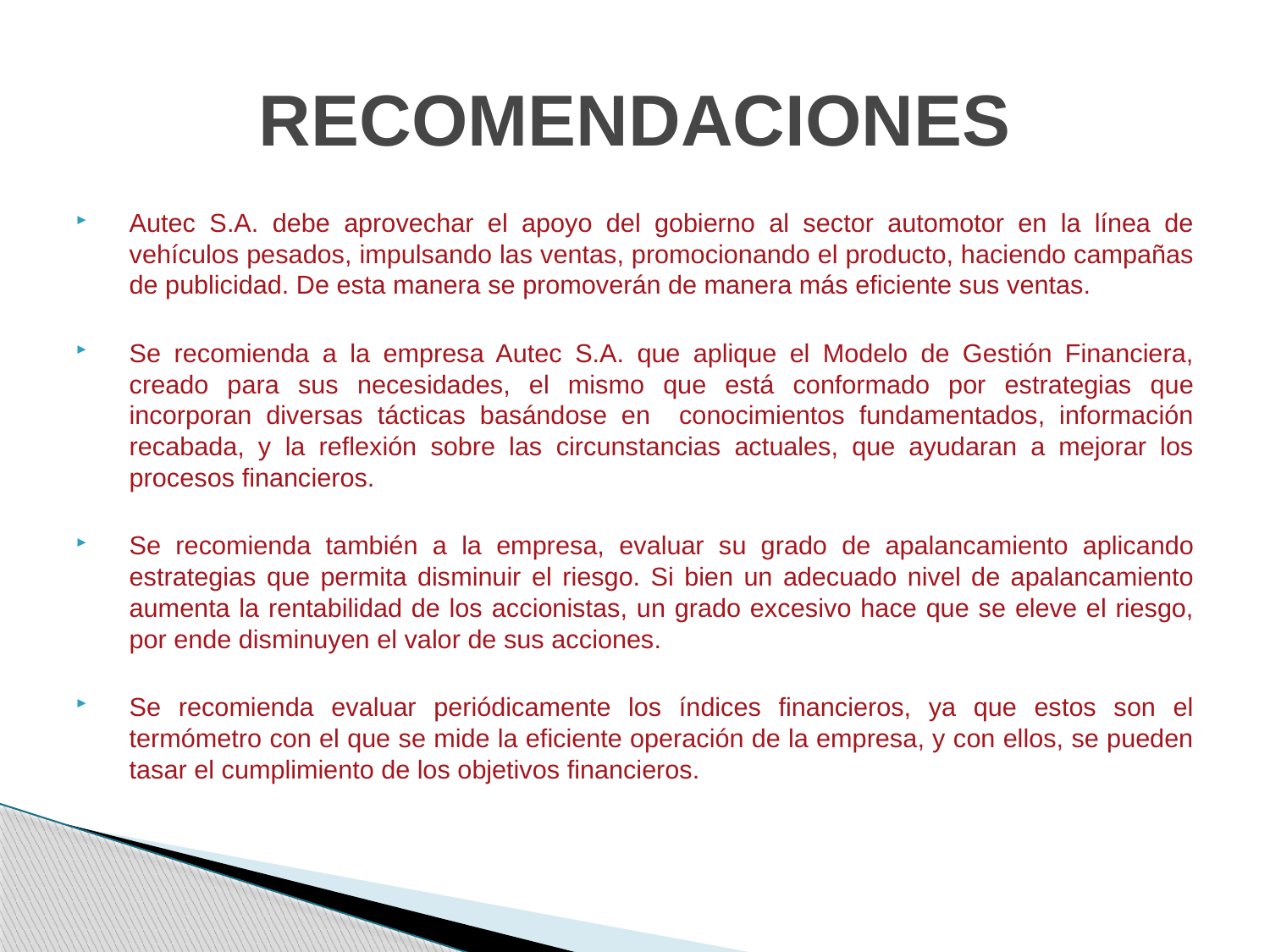

# RECOMENDACIONES

Autec S.A. debe aprovechar el apoyo del gobierno al sector automotor en la línea de vehículos pesados, impulsando las ventas, promocionando el producto, haciendo campañas de publicidad. De esta manera se promoverán de manera más eficiente sus ventas.

Se recomienda a la empresa Autec S.A. que aplique el Modelo de Gestión Financiera, creado para sus necesidades, el mismo que está conformado por estrategias que incorporan diversas tácticas basándose en  conocimientos fundamentados, información recabada, y la reflexión sobre las circunstancias actuales, que ayudaran a mejorar los procesos financieros.

Se recomienda también a la empresa, evaluar su grado de apalancamiento aplicando estrategias que permita disminuir el riesgo. Si bien un adecuado nivel de apalancamiento aumenta la rentabilidad de los accionistas, un grado excesivo hace que se eleve el riesgo, por ende disminuyen el valor de sus acciones.

Se recomienda evaluar periódicamente los índices financieros, ya que estos son el termómetro con el que se mide la eficiente operación de la empresa, y con ellos, se pueden tasar el cumplimiento de los objetivos financieros.